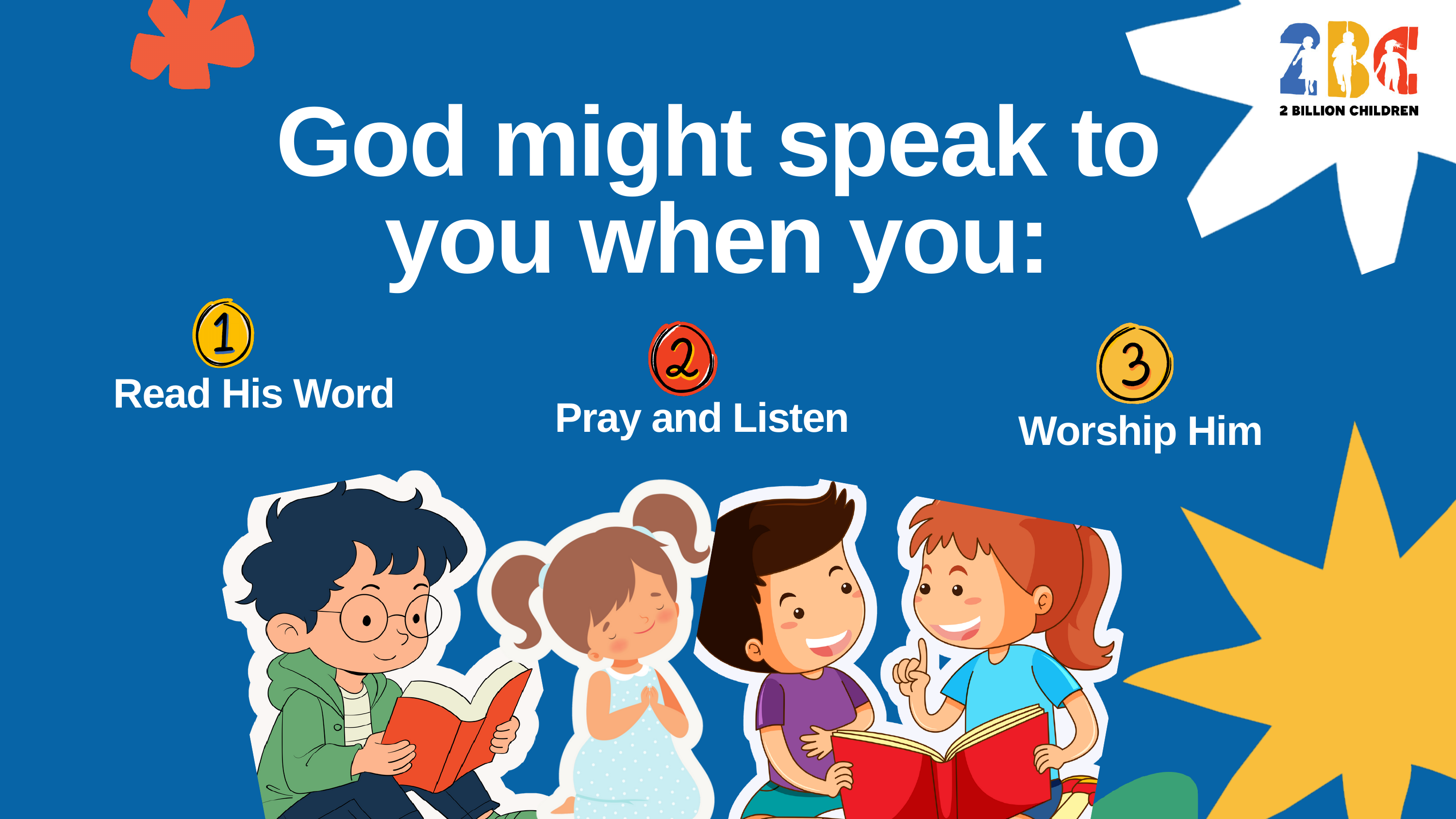

God might speak to you when you:

Read His Word
Pray and Listen

Worship Him